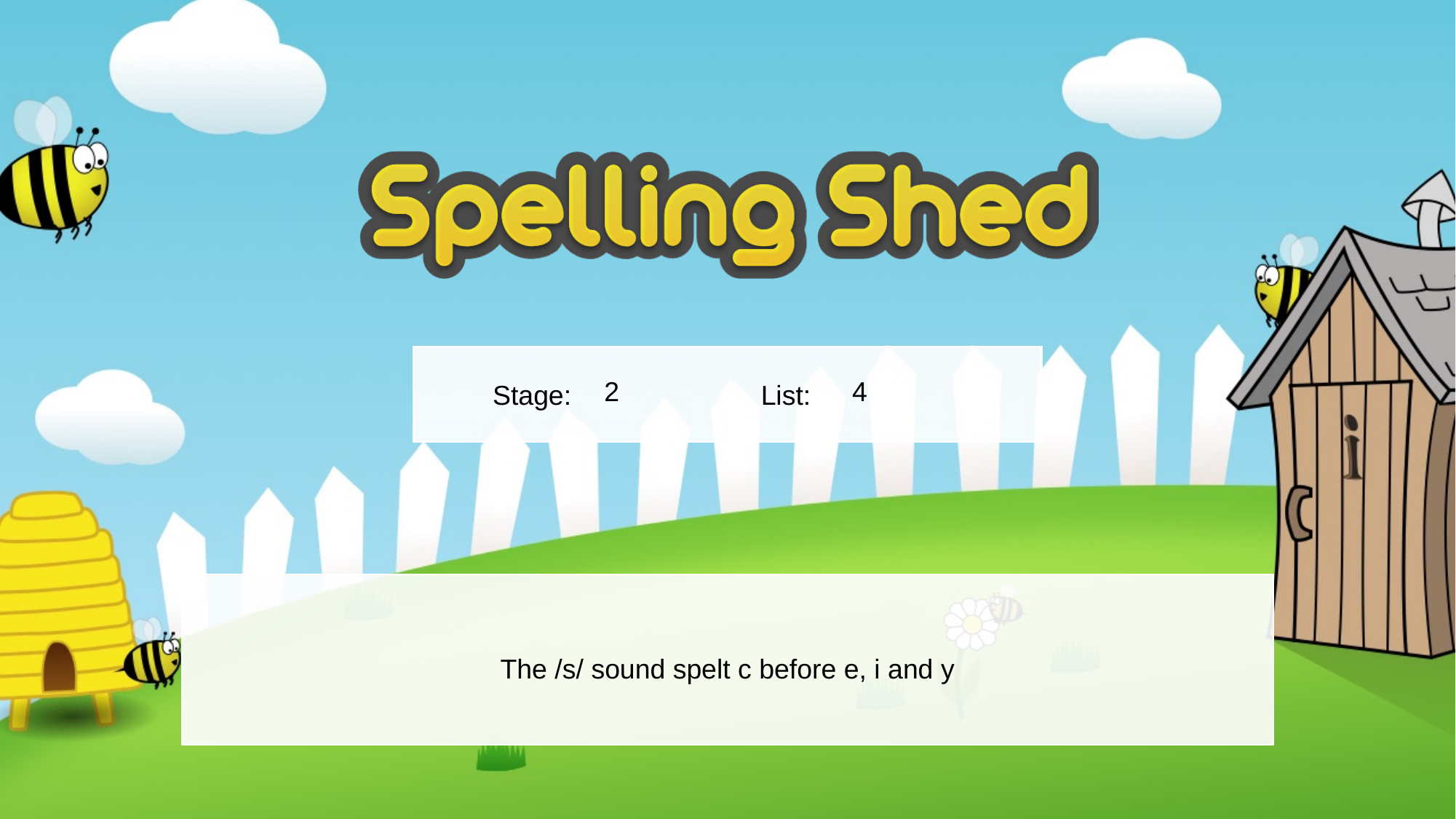

2
4
The /s/ sound spelt c before e, i and y